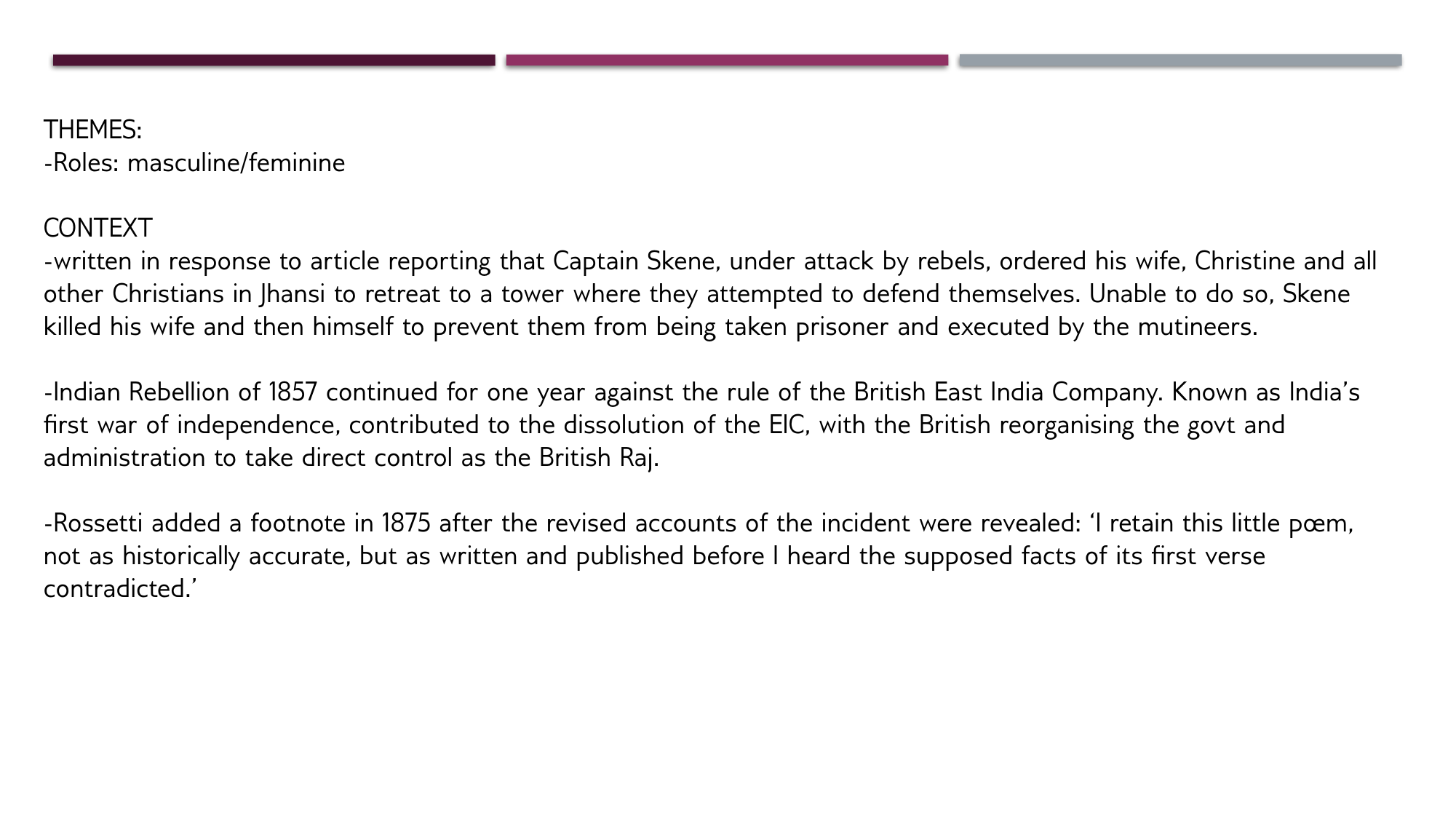

THEMES:
-Roles: masculine/feminine

CONTEXT
-written in response to article reporting that Captain Skene, under attack by rebels, ordered his wife, Christine and all other Christians in Jhansi to retreat to a tower where they attempted to defend themselves. Unable to do so, Skene killed his wife and then himself to prevent them from being taken prisoner and executed by the mutineers.

-Indian Rebellion of 1857 continued for one year against the rule of the British East India Company. Known as India’s first war of independence, contributed to the dissolution of the EIC, with the British reorganising the govt and administration to take direct control as the British Raj.

-Rossetti added a footnote in 1875 after the revised accounts of the incident were revealed: ‘I retain this little poem, not as historically accurate, but as written and published before I heard the supposed facts of its first verse contradicted.’